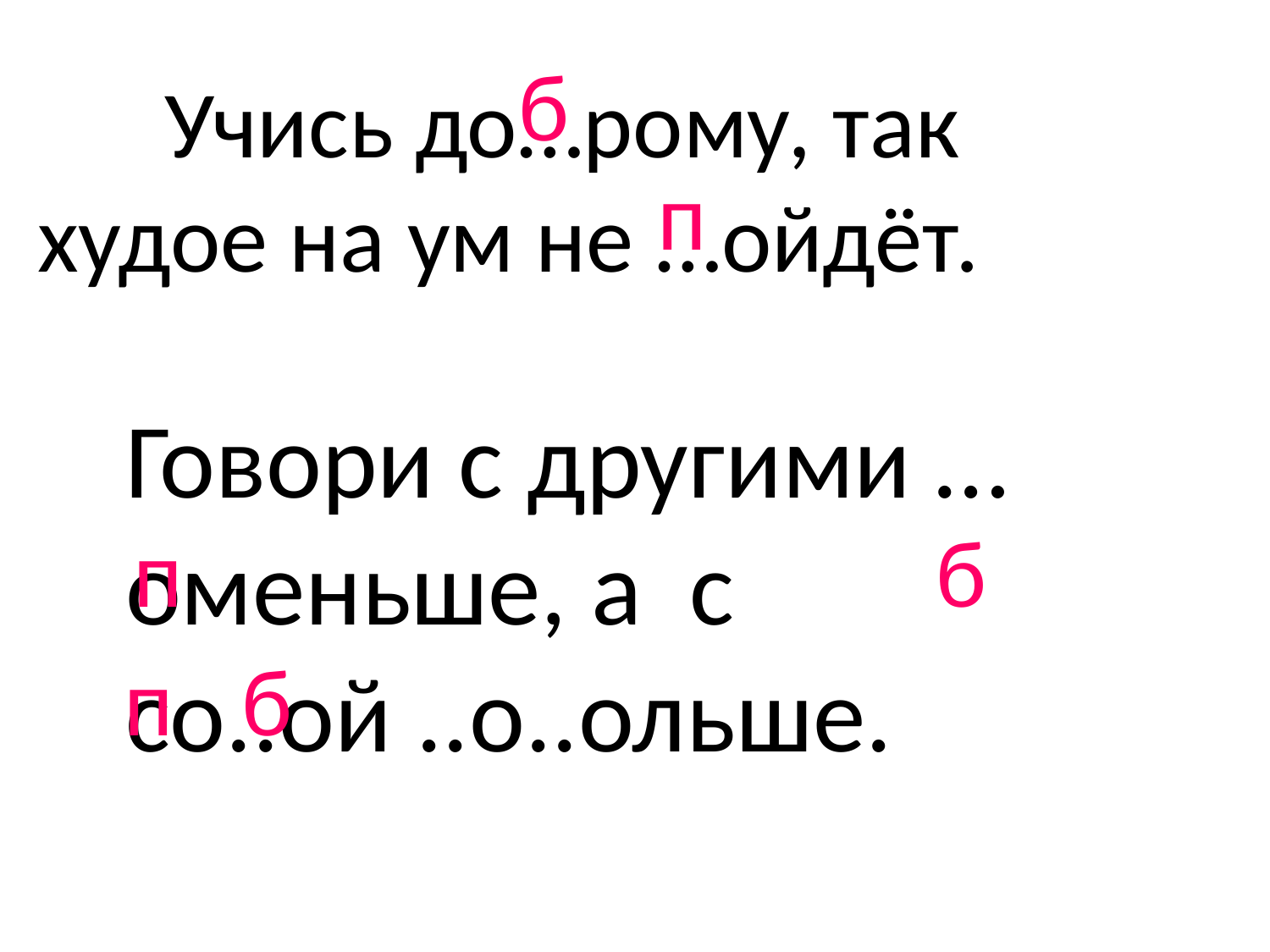

б
	Учись до…рому, так худое на ум не …ойдёт.
п
	Говори с другими …оменьше, а  с со..ой ..о..ольше.

п
б
п
б